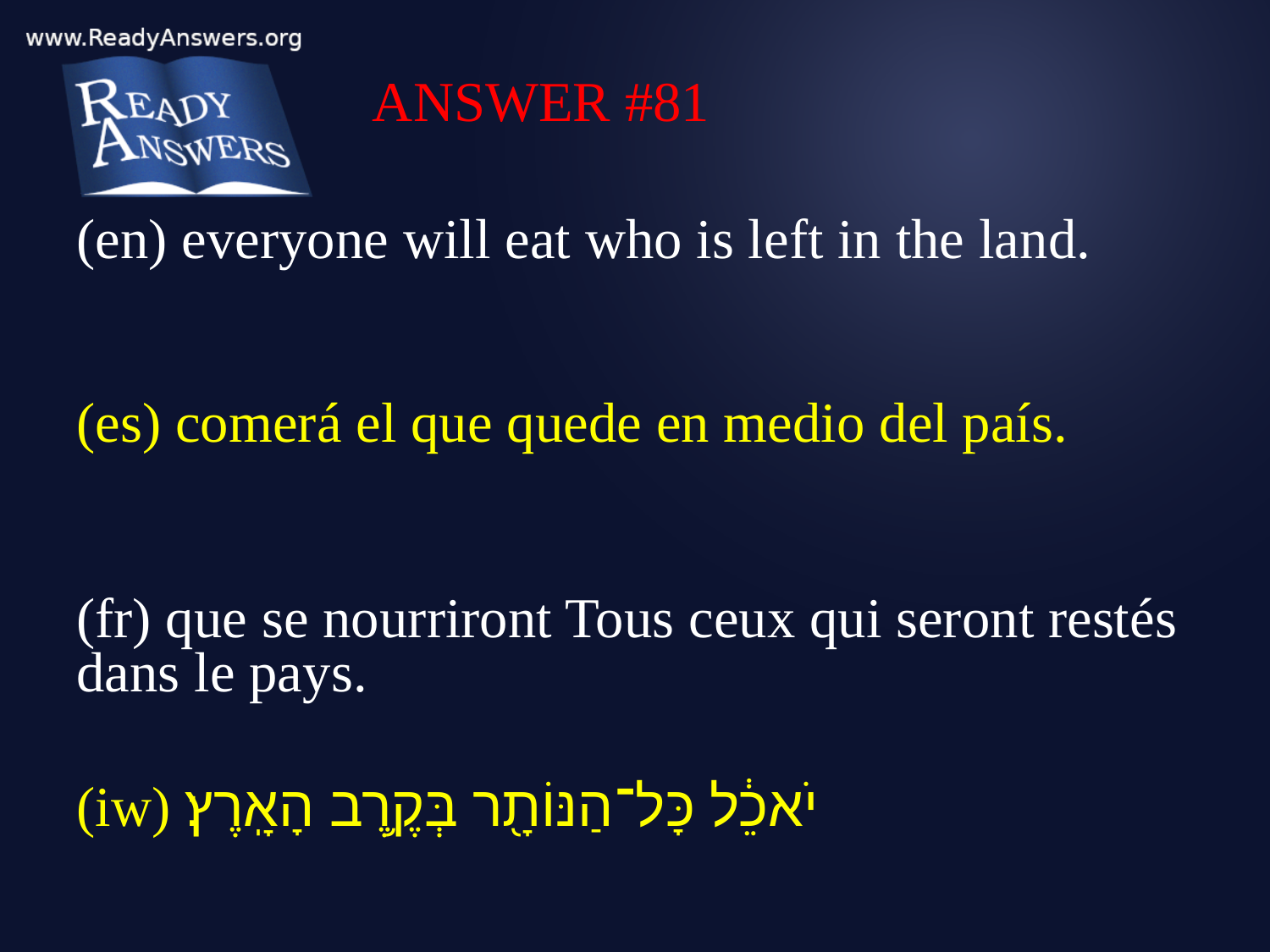

ANSWER #81
(en) everyone will eat who is left in the land.
(es) comerá el que quede en medio del país.
(fr) que se nourriront Tous ceux qui seront restés dans le pays.
(iw) יֹאכֵ֔ל כָּל־הַנּוֹתָ֖ר בְּקֶ֥רֶב הָאָֽרֶץ׃